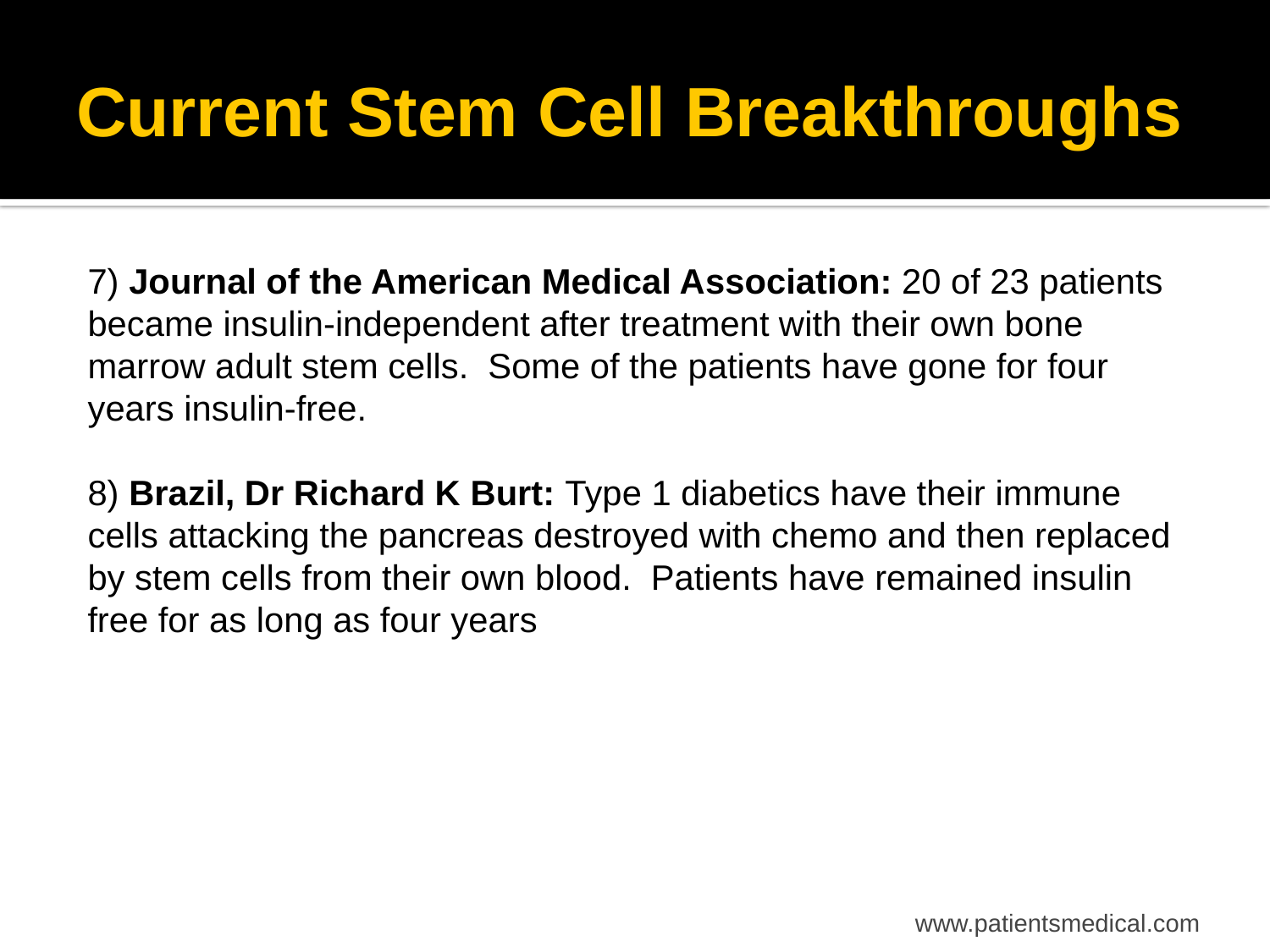

# Current Stem Cell Breakthroughs
7) Journal of the American Medical Association: 20 of 23 patients became insulin-independent after treatment with their own bone marrow adult stem cells.  Some of the patients have gone for four years insulin-free.

8) Brazil, Dr Richard K Burt: Type 1 diabetics have their immune cells attacking the pancreas destroyed with chemo and then replaced by stem cells from their own blood.  Patients have remained insulin free for as long as four years

www.patientsmedical.com